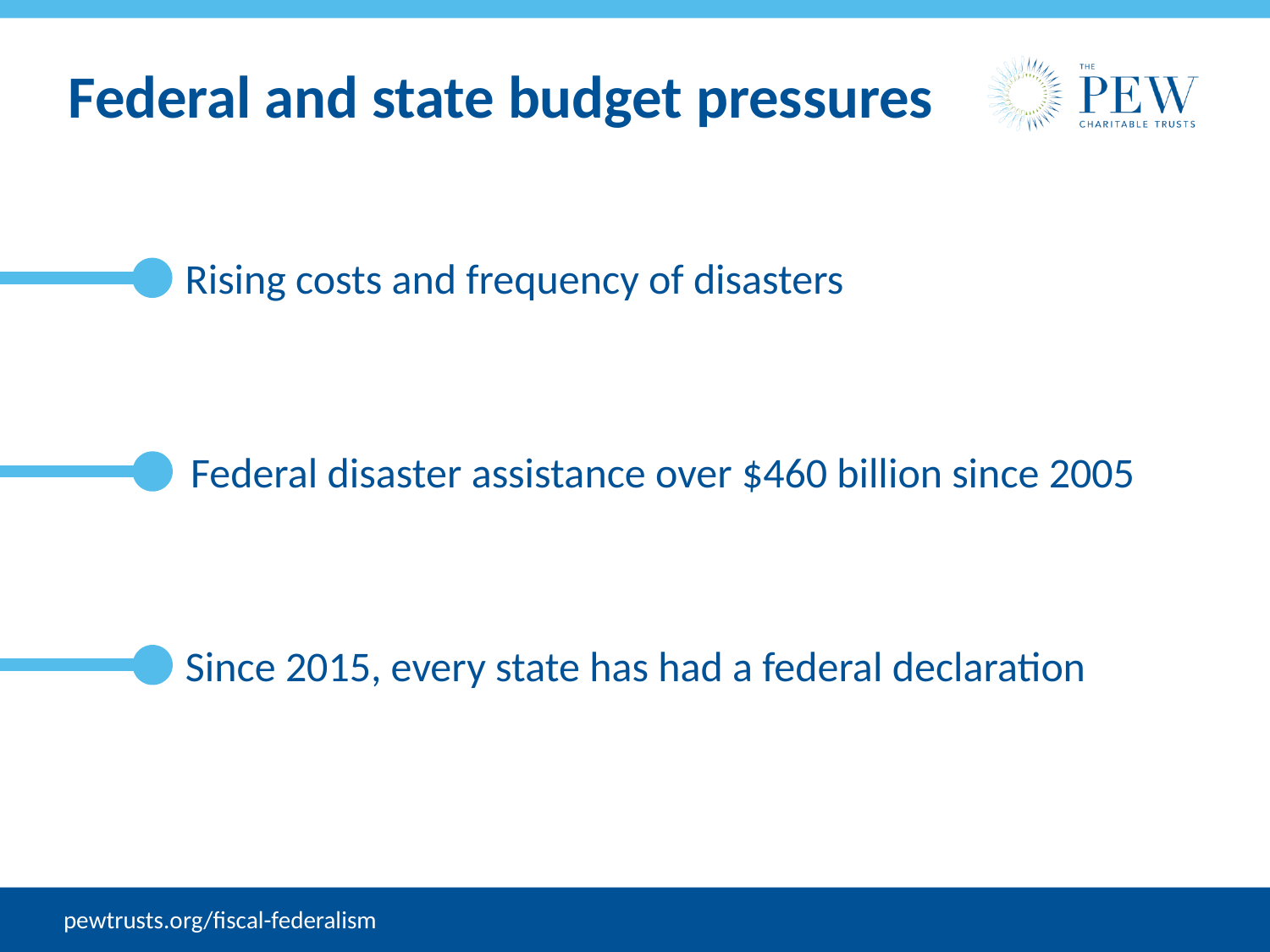

Federal and state budget pressures
Rising costs and frequency of disasters

Federal disaster assistance over $460 billion since 2005

Since 2015, every state has had a federal declaration